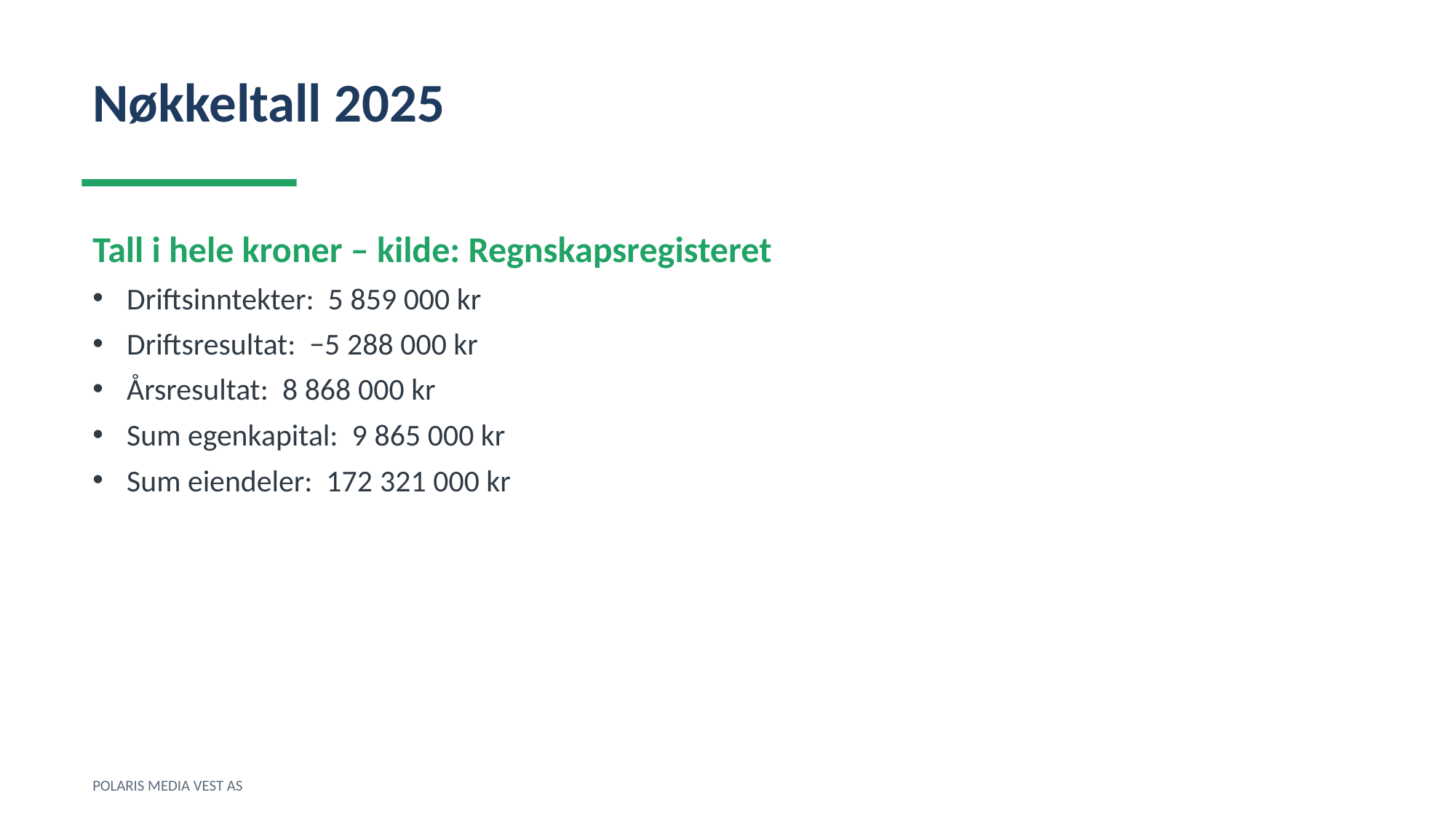

Nøkkeltall 2025

Tall i hele kroner – kilde: Regnskapsregisteret
Driftsinntekter:  5 859 000 kr
Driftsresultat:  −5 288 000 kr
Årsresultat:  8 868 000 kr
Sum egenkapital:  9 865 000 kr
Sum eiendeler:  172 321 000 kr
POLARIS MEDIA VEST AS